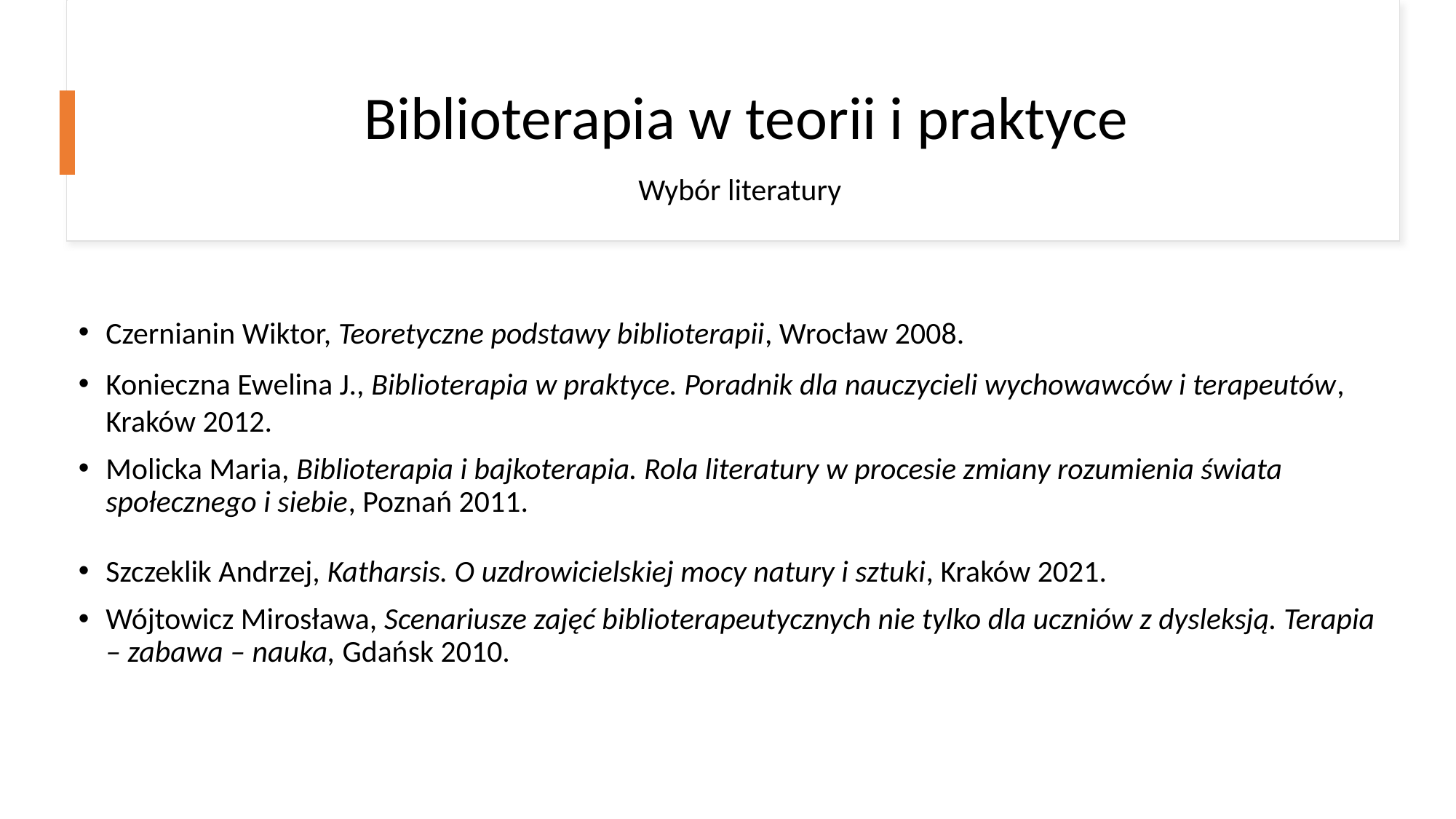

# Biblioterapia w teorii i praktyce Wybór literatury

Czernianin Wiktor, Teoretyczne podstawy biblioterapii, Wrocław 2008.
Konieczna Ewelina J., Biblioterapia w praktyce. Poradnik dla nauczycieli wychowawców i terapeutów, Kraków 2012.
Molicka Maria, Biblioterapia i bajkoterapia. Rola literatury w procesie zmiany rozumienia świata społecznego i siebie, Poznań 2011.
Szczeklik Andrzej, Katharsis. O uzdrowicielskiej mocy natury i sztuki, Kraków 2021.
Wójtowicz Mirosława, Scenariusze zajęć biblioterapeutycznych nie tylko dla uczniów z dysleksją. Terapia – zabawa – nauka, Gdańsk 2010.